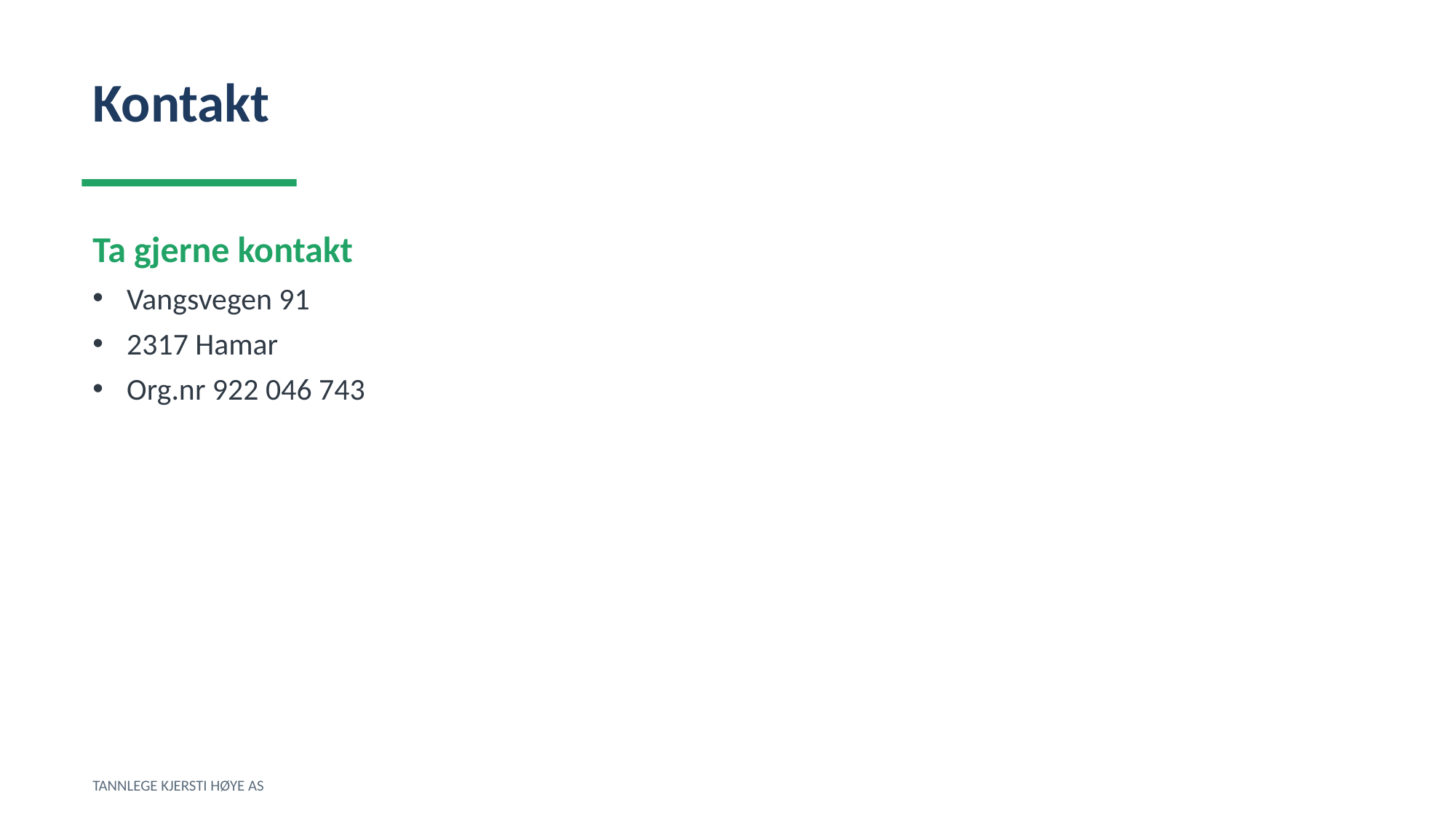

Kontakt

Ta gjerne kontakt
Vangsvegen 91
2317 Hamar
Org.nr 922 046 743
TANNLEGE KJERSTI HØYE AS